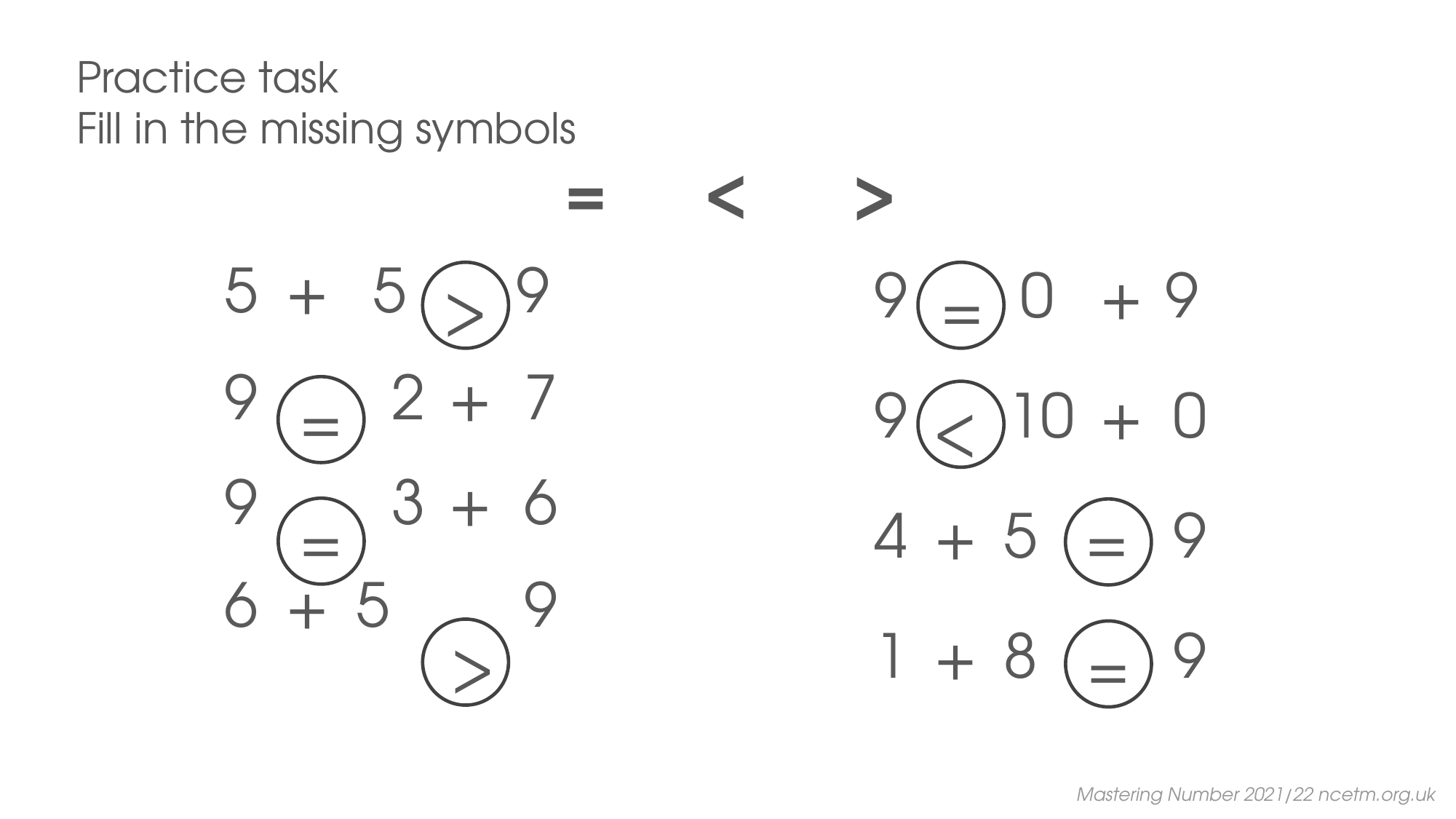

Practice task
Fill in the missing symbols

<
=
>
| 5 | + | 5 |  | 9 |
| --- | --- | --- | --- | --- |
|  |  |  |  |  |
| 9 |  | 2 | + | 7 |
|  |  |  |  |  |
| 9 |  | 3 | + | 6 |
|  |  |  |  |  |
| 6 | + | 5 |  | 9 |
| 9 |  | 0 | + | 9 |
| --- | --- | --- | --- | --- |
|  |  |  |  |  |
| 9 |  | 10 | + | 0 |
|  |  |  |  |  |
| 4 | + | 5 |  | 9 |
|  |  |  |  |  |
| 1 | + | 8 |  | 9 |

>
=

=

<
=
=

>
=
Mastering Number 2021/22 ncetm.org.uk